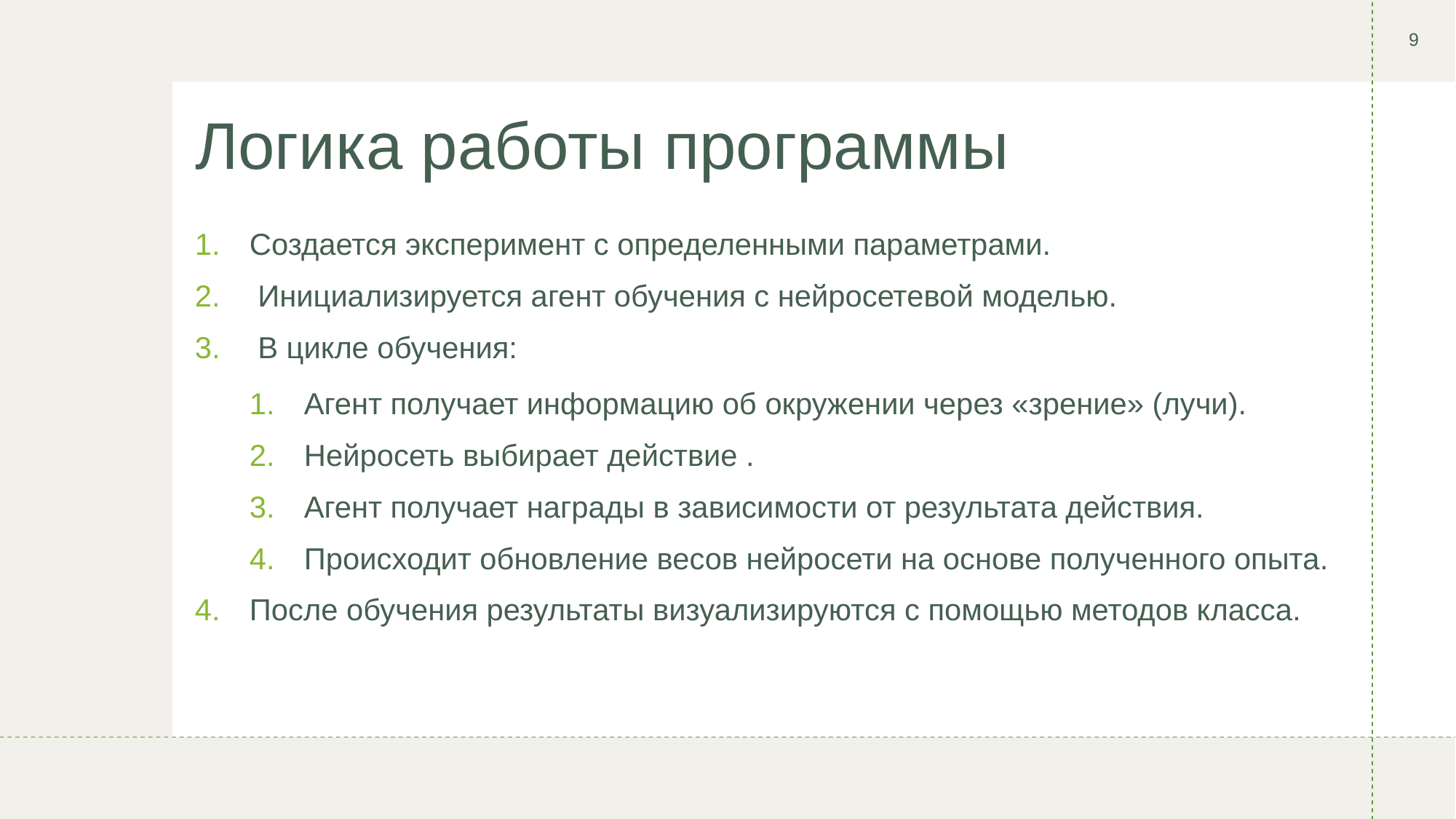

9
# Логика работы программы
Создается эксперимент с определенными параметрами.
 Инициализируется агент обучения с нейросетевой моделью.
 В цикле обучения:
Агент получает информацию об окружении через «зрение» (лучи).
Нейросеть выбирает действие .
Агент получает награды в зависимости от результата действия.
Происходит обновление весов нейросети на основе полученного опыта.
После обучения результаты визуализируются с помощью методов класса.